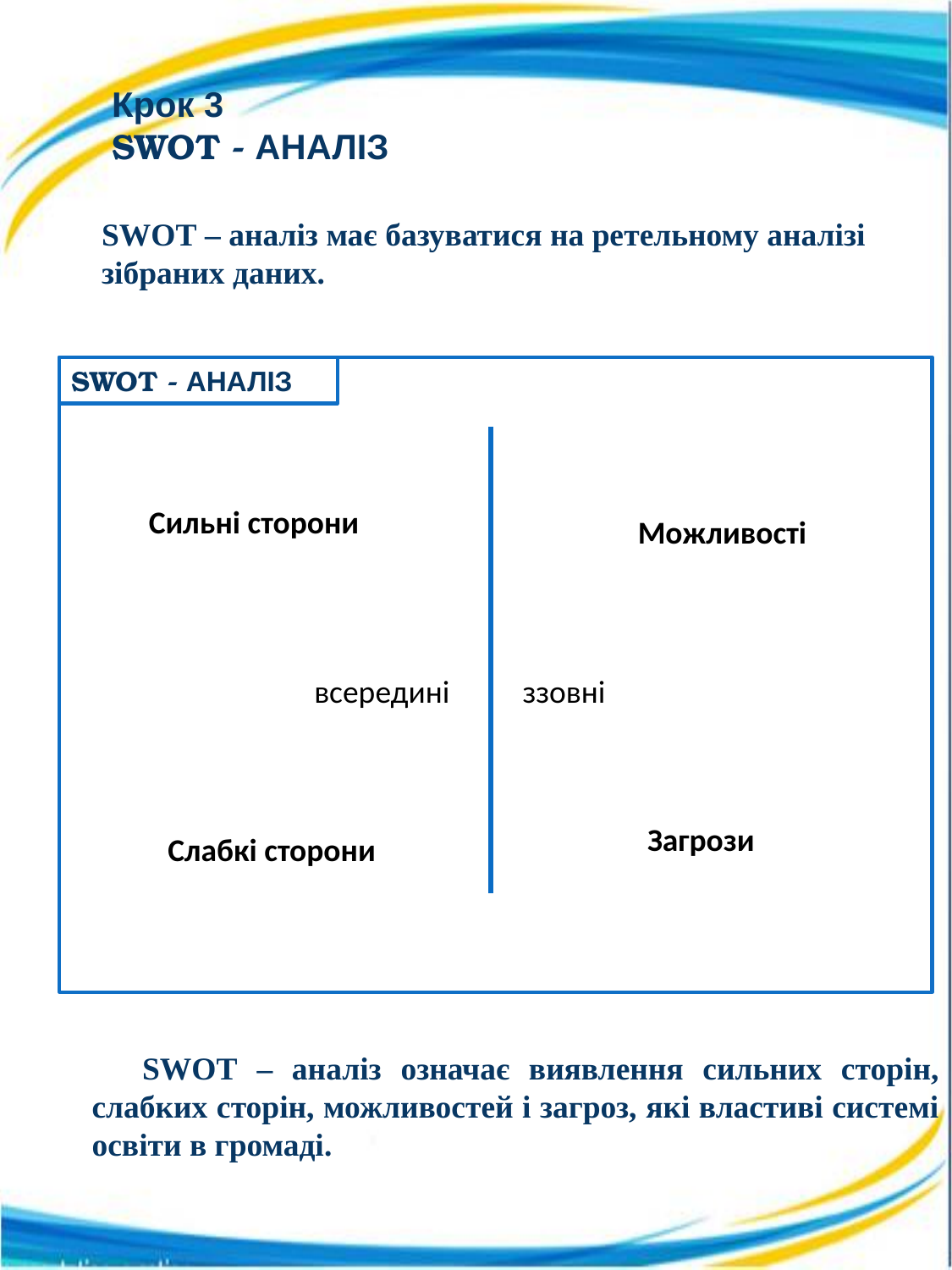

# Крок 3 SWOT - АНАЛІЗ
SWOT – аналіз має базуватися на ретельному аналізі зібраних даних.

SWOT - АНАЛІЗ
Сильні сторони
Можливості
всередині
ззовні
Загрози
Слабкі сторони
SWOT – аналіз означає виявлення сильних сторін, слабких сторін, можливостей і загроз, які властиві системі освіти в громаді.